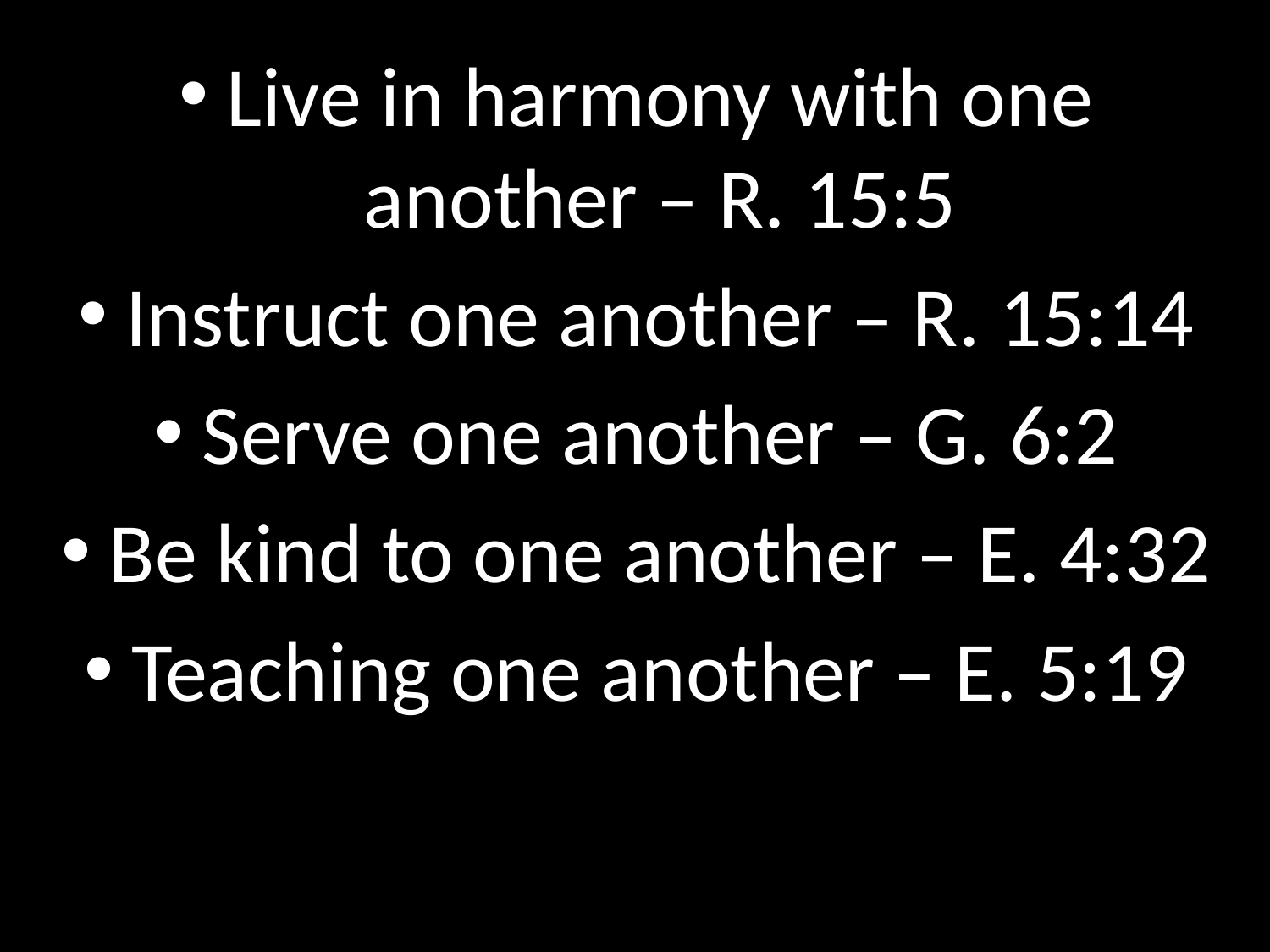

Live in harmony with one another – R. 15:5
Instruct one another – R. 15:14
Serve one another – G. 6:2
Be kind to one another – E. 4:32
Teaching one another – E. 5:19